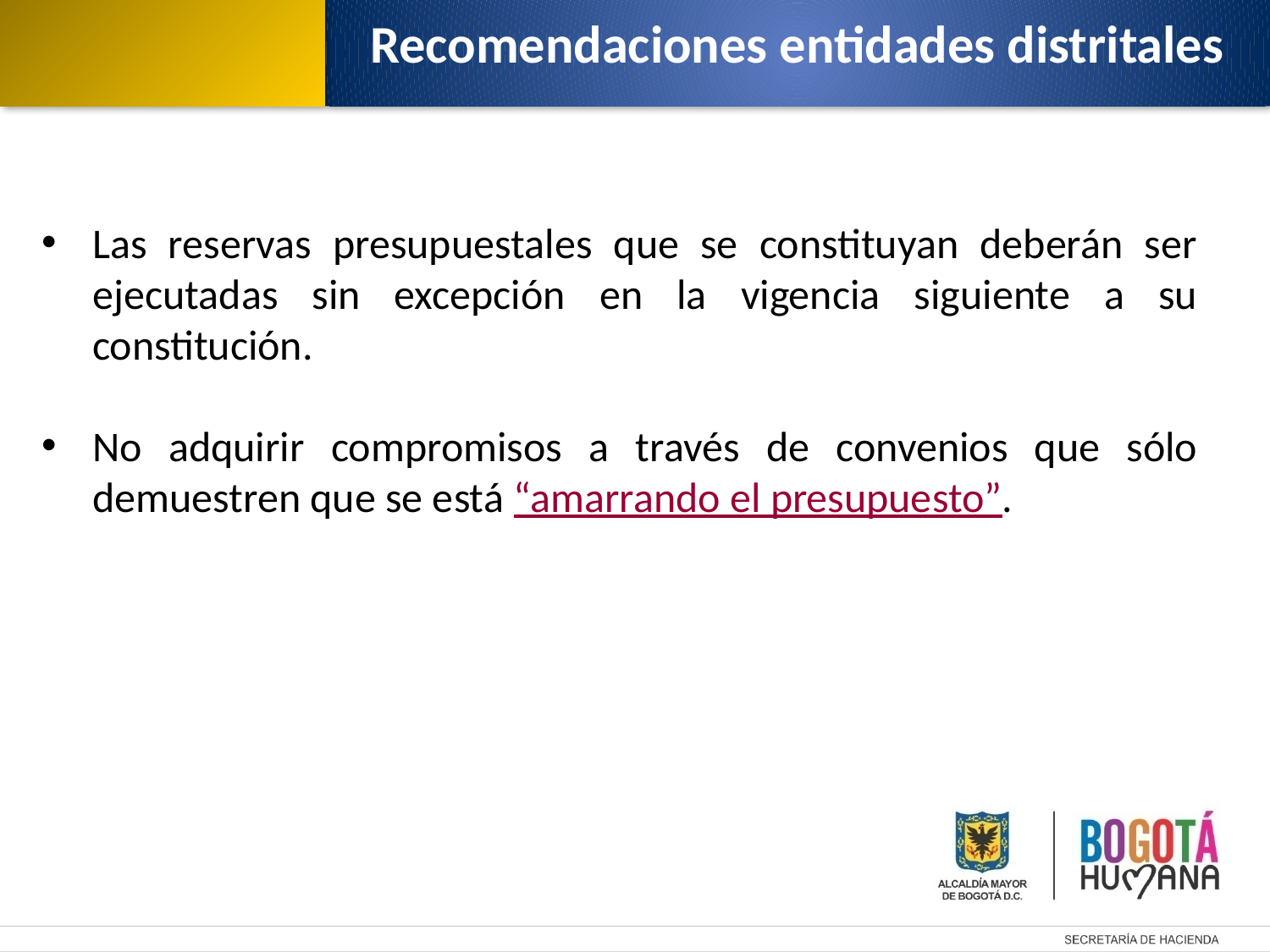

Recomendaciones entidades distritales

Las reservas presupuestales que se constituyan deberán ser ejecutadas sin excepción en la vigencia siguiente a su constitución.

No adquirir compromisos a través de convenios que sólo demuestren que se está “amarrando el presupuesto”.